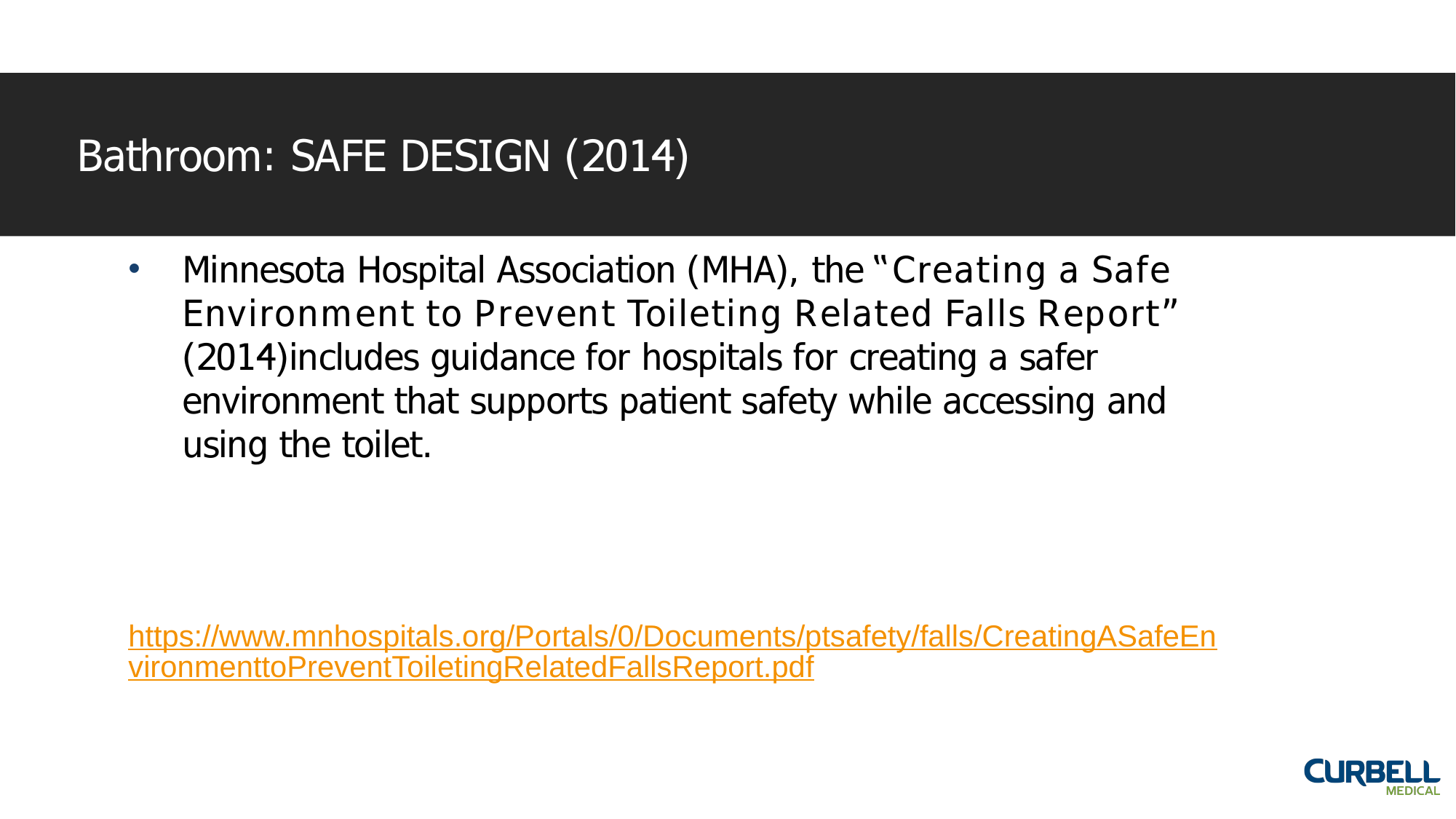

# Bathroom: SAFE DESIGN (2014)
Minnesota Hospital Association (MHA), the “Creating a Safe Environment to Prevent Toileting Related Falls Report” (2014)includes guidance for hospitals for creating a safer environment that supports patient safety while accessing and using the toilet.

 https://www.mnhospitals.org/Portals/0/Documents/ptsafety/falls/CreatingASafeEnvironmenttoPreventToiletingRelatedFallsReport.pdf